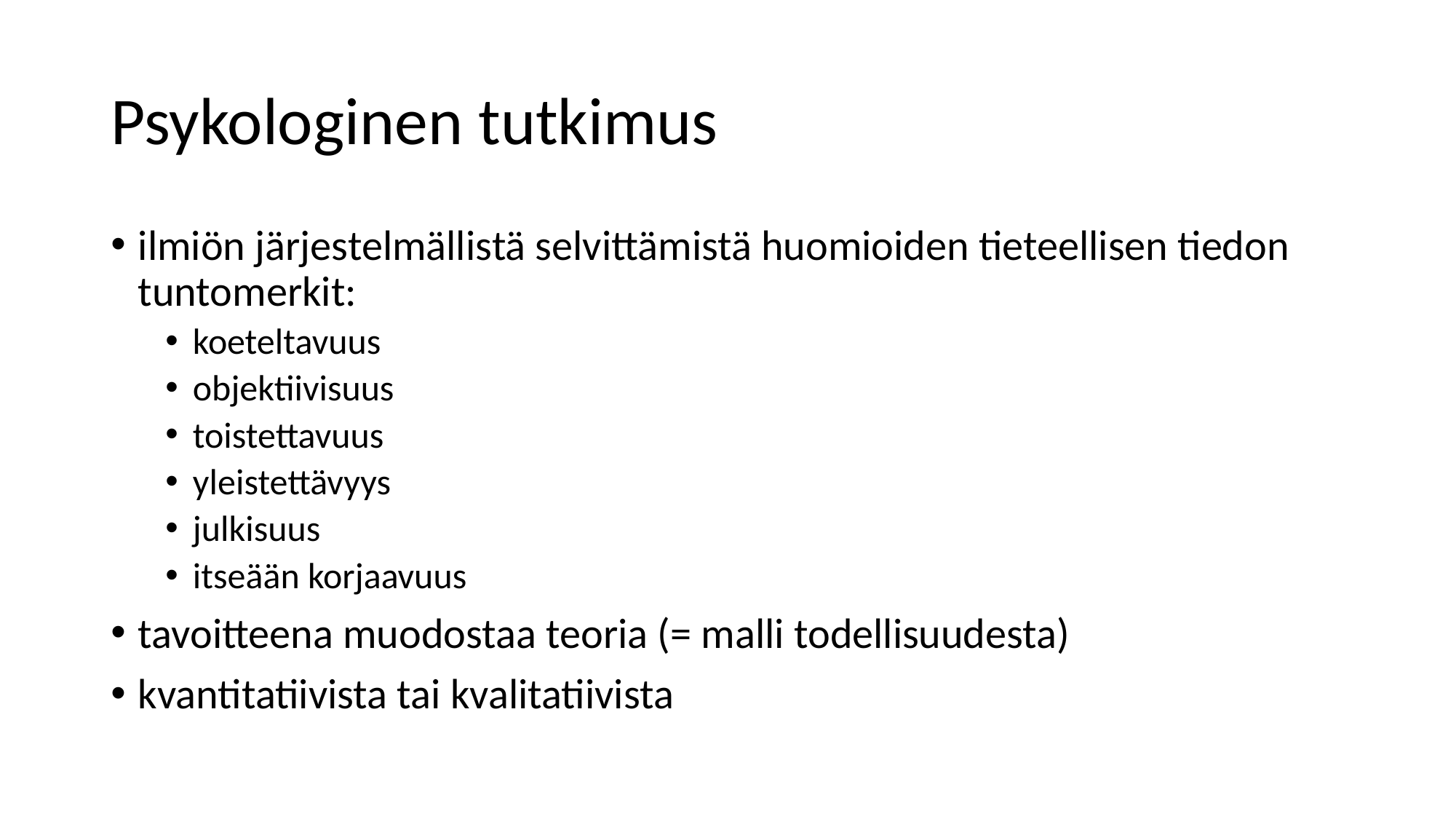

# Psykologinen tutkimus
ilmiön järjestelmällistä selvittämistä huomioiden tieteellisen tiedon tuntomerkit:
koeteltavuus
objektiivisuus
toistettavuus
yleistettävyys
julkisuus
itseään korjaavuus
tavoitteena muodostaa teoria (= malli todellisuudesta)
kvantitatiivista tai kvalitatiivista